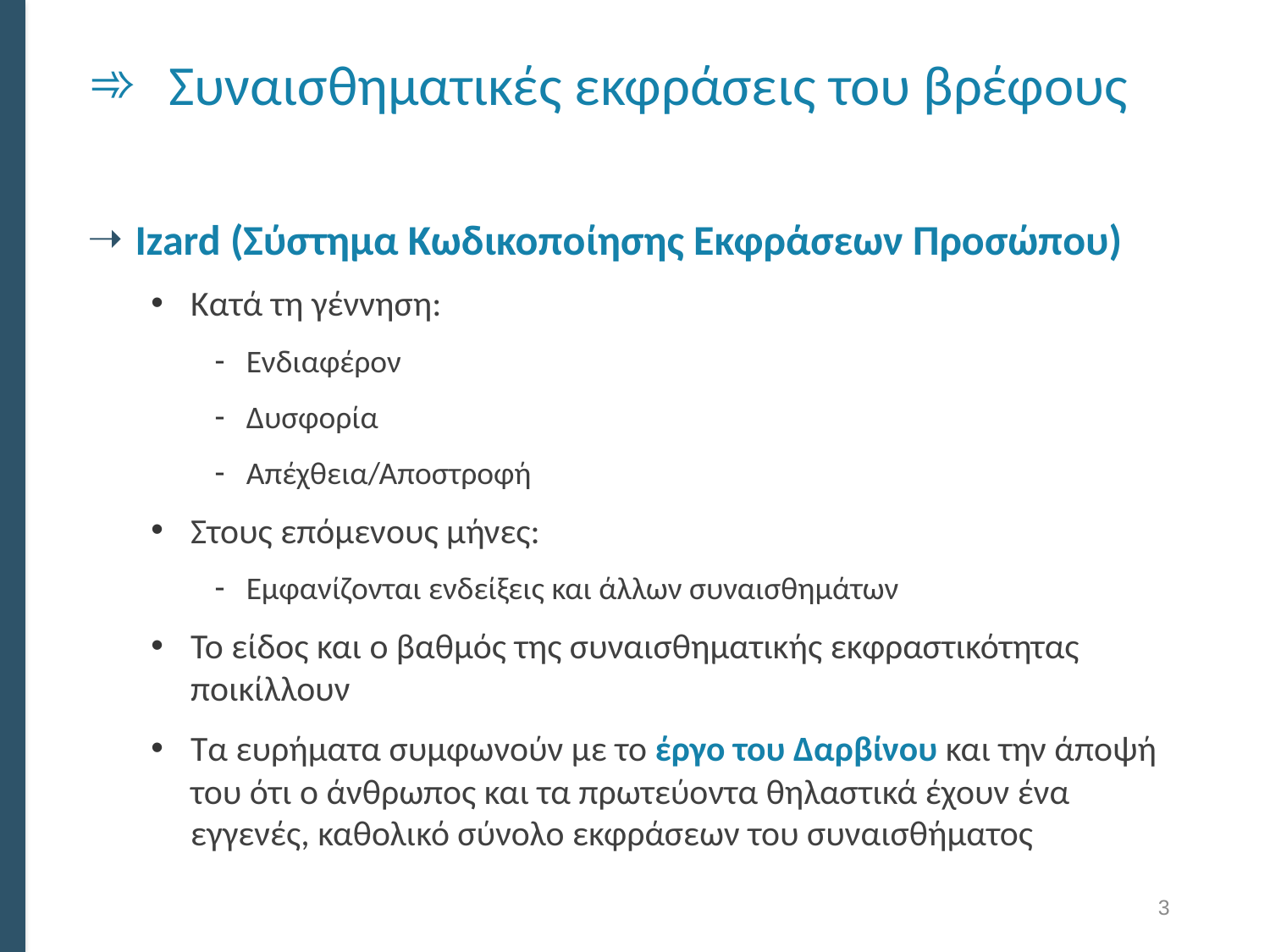

# Συναισθηματικές εκφράσεις του βρέφους
Izard (Σύστημα Κωδικοποίησης Εκφράσεων Προσώπου)
Κατά τη γέννηση:
Ενδιαφέρον
Δυσφορία
Απέχθεια/Αποστροφή
Στους επόμενους μήνες:
Εμφανίζονται ενδείξεις και άλλων συναισθημάτων
Το είδος και ο βαθμός της συναισθηματικής εκφραστικότητας ποικίλλουν
Τα ευρήματα συμφωνούν με το έργο του Δαρβίνου και την άποψή του ότι ο άνθρωπος και τα πρωτεύοντα θηλαστικά έχουν ένα εγγενές, καθολικό σύνολο εκφράσεων του συναισθήματος
3